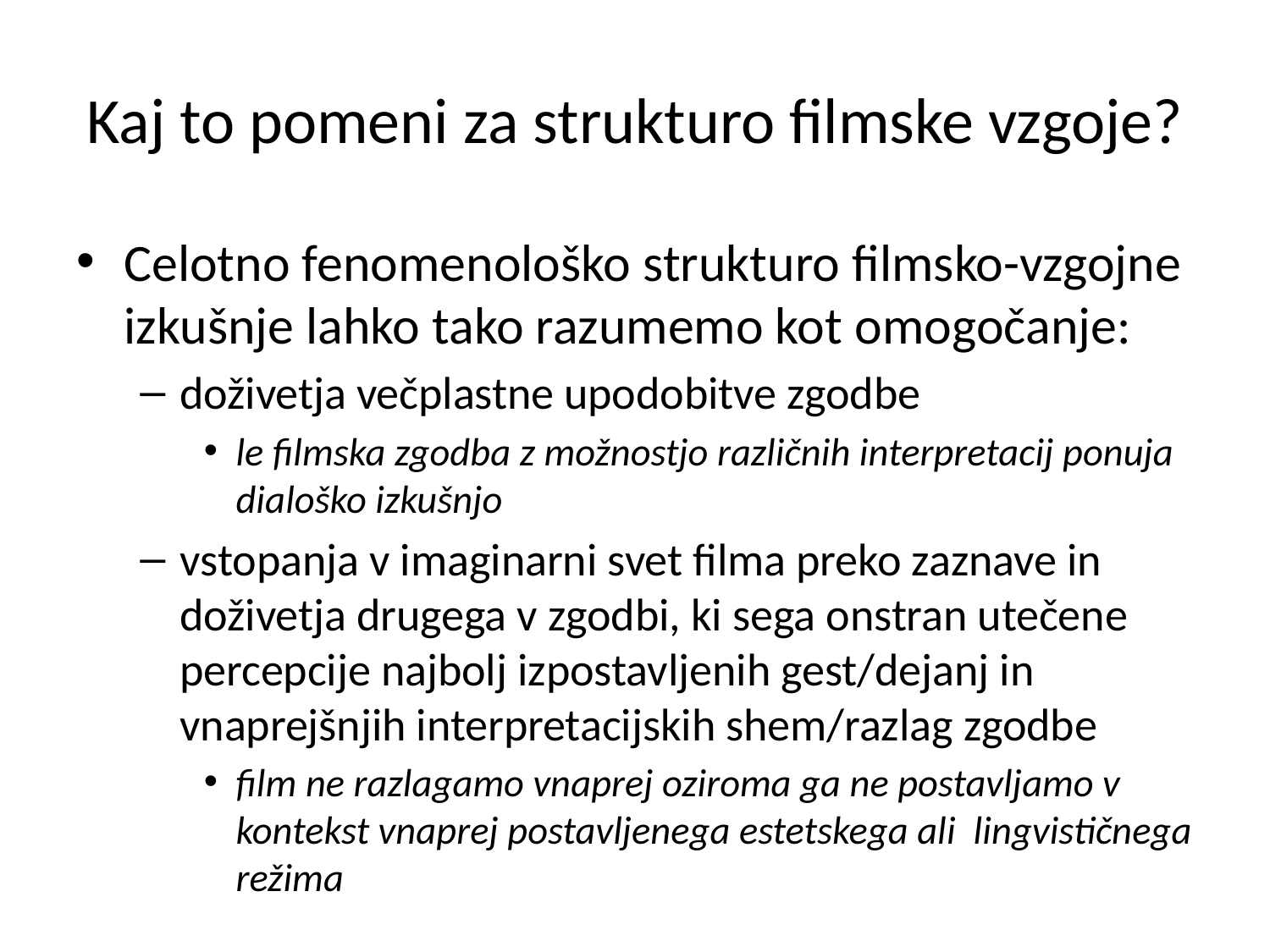

# Kaj to pomeni za strukturo filmske vzgoje?
Celotno fenomenološko strukturo filmsko-vzgojne izkušnje lahko tako razumemo kot omogočanje:
doživetja večplastne upodobitve zgodbe
le filmska zgodba z možnostjo različnih interpretacij ponuja dialoško izkušnjo
vstopanja v imaginarni svet filma preko zaznave in doživetja drugega v zgodbi, ki sega onstran utečene percepcije najbolj izpostavljenih gest/dejanj in vnaprejšnjih interpretacijskih shem/razlag zgodbe
film ne razlagamo vnaprej oziroma ga ne postavljamo v kontekst vnaprej postavljenega estetskega ali  lingvističnega režima